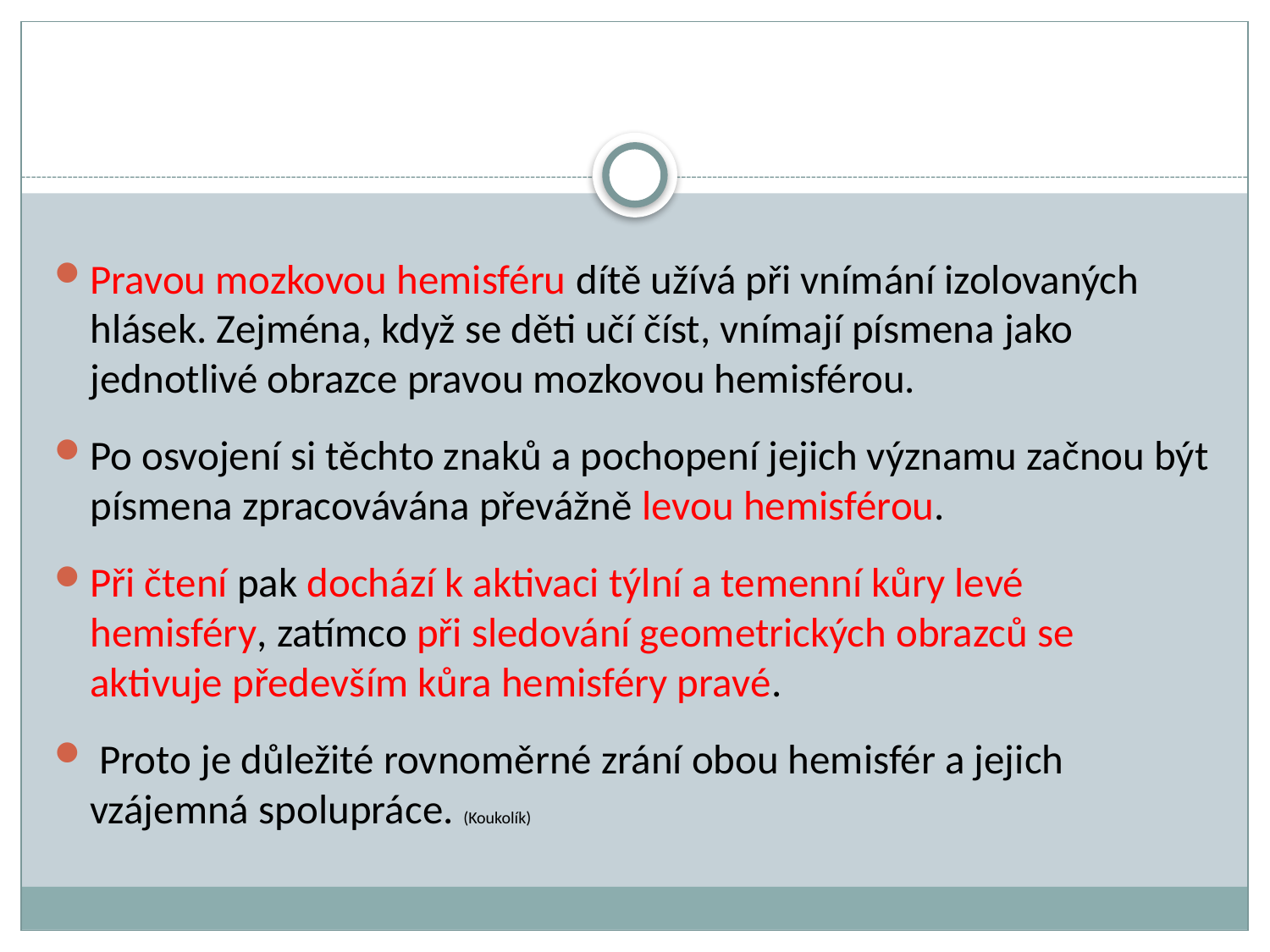

Pravou mozkovou hemisféru dítě užívá při vnímání izolovaných hlásek. Zejména, když se děti učí číst, vnímají písmena jako jednotlivé obrazce pravou mozkovou hemisférou.

Po osvojení si těchto znaků a pochopení jejich významu začnou být písmena zpracovávána převážně levou hemisférou.

Při čtení pak dochází k aktivaci týlní a temenní kůry levé hemisféry, zatímco při sledování geometrických obrazců se aktivuje především kůra hemisféry pravé.

 Proto je důležité rovnoměrné zrání obou hemisfér a jejich vzájemná spolupráce. (Koukolík)